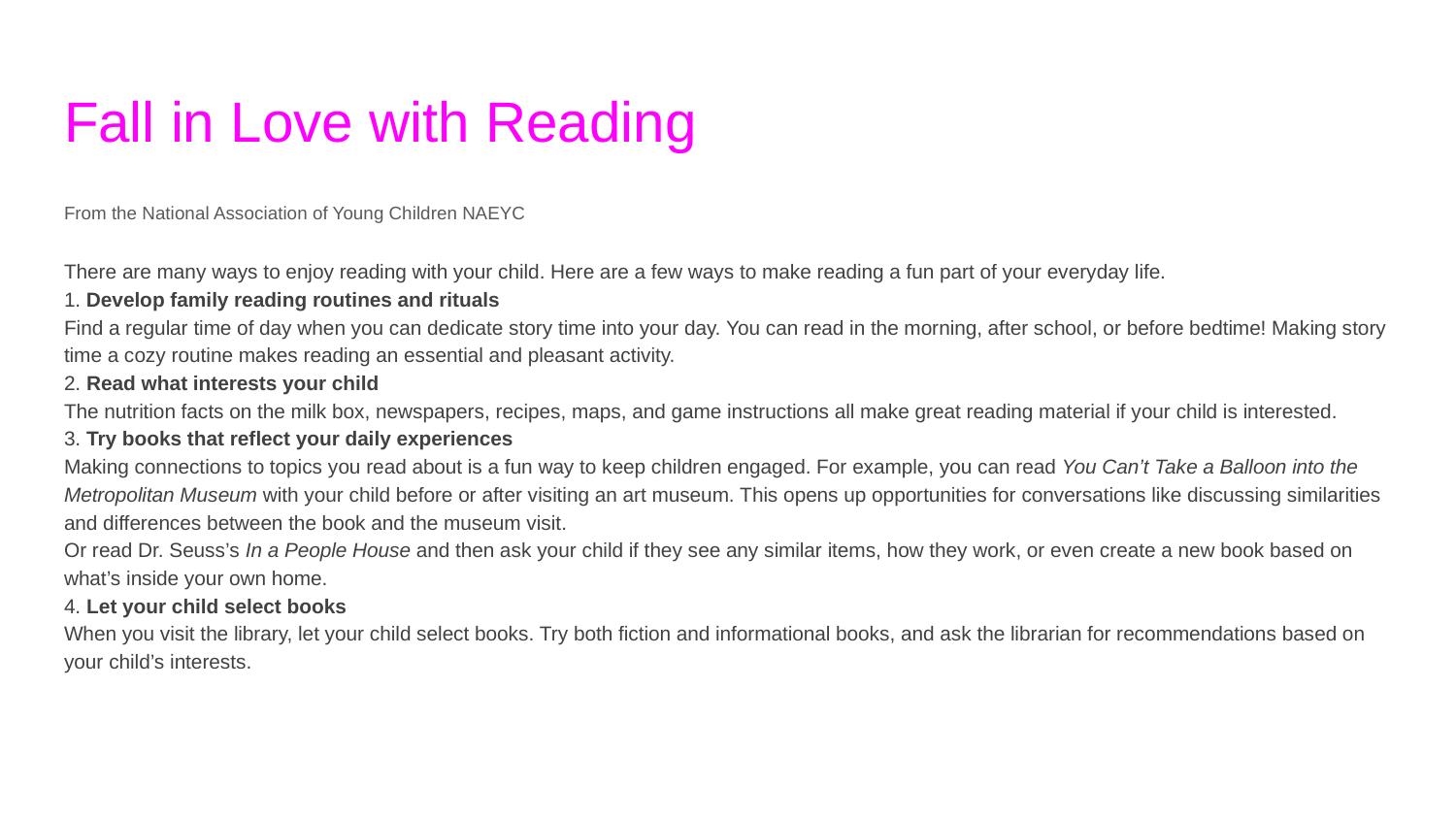

# Fall in Love with Reading
From the National Association of Young Children NAEYC
There are many ways to enjoy reading with your child. Here are a few ways to make reading a fun part of your everyday life.
1. Develop family reading routines and rituals
Find a regular time of day when you can dedicate story time into your day. You can read in the morning, after school, or before bedtime! Making story time a cozy routine makes reading an essential and pleasant activity.
2. Read what interests your child
The nutrition facts on the milk box, newspapers, recipes, maps, and game instructions all make great reading material if your child is interested.
3. Try books that reflect your daily experiences
Making connections to topics you read about is a fun way to keep children engaged. For example, you can read You Can’t Take a Balloon into the Metropolitan Museum with your child before or after visiting an art museum. This opens up opportunities for conversations like discussing similarities and differences between the book and the museum visit.
Or read Dr. Seuss’s In a People House and then ask your child if they see any similar items, how they work, or even create a new book based on what’s inside your own home.
4. Let your child select books
When you visit the library, let your child select books. Try both fiction and informational books, and ask the librarian for recommendations based on your child’s interests.